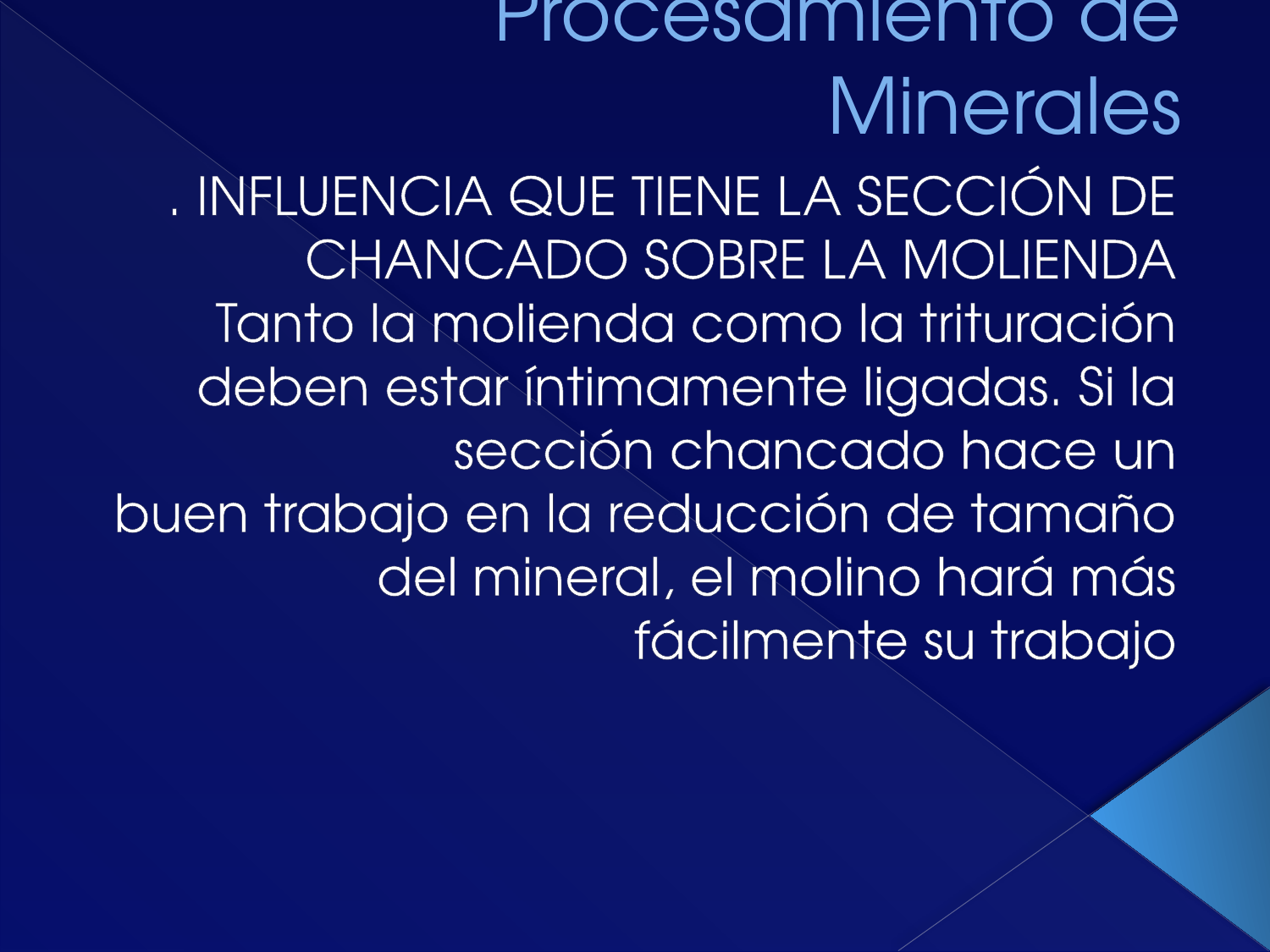

# Procesamiento de Minerales
. INFLUENCIA QUE TIENE LA SECCIÓN DE CHANCADO SOBRE LA MOLIENDA
Tanto la molienda como la trituración deben estar íntimamente ligadas. Si la sección chancado hace un
buen trabajo en la reducción de tamaño del mineral, el molino hará más fácilmente su trabajo